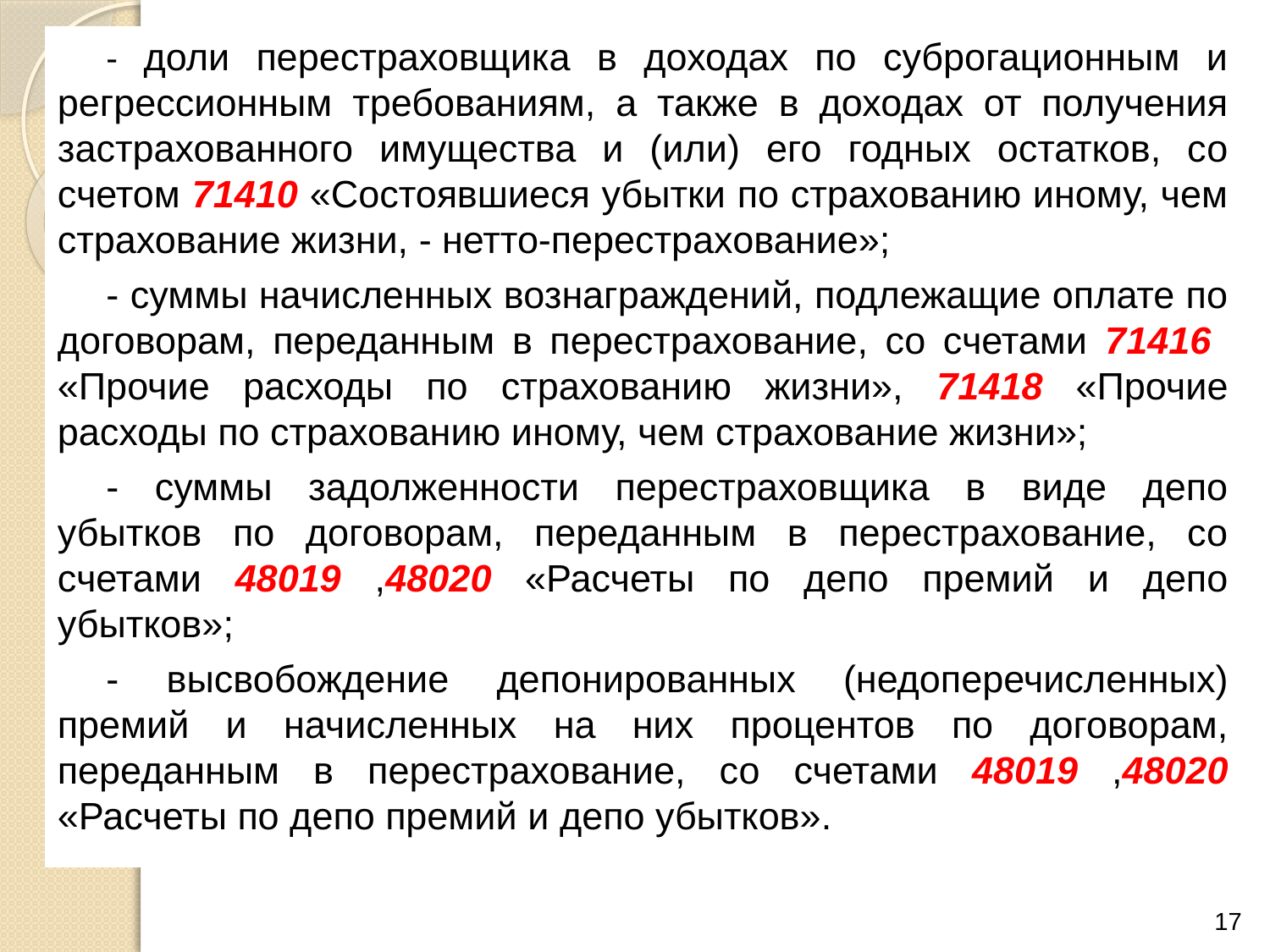

- доли перестраховщика в доходах по суброгационным и регрессионным требованиям, а также в доходах от получения застрахованного имущества и (или) его годных остатков, со счетом 71410 «Состоявшиеся убытки по страхованию иному, чем страхование жизни, - нетто-перестрахование»;
- суммы начисленных вознаграждений, подлежащие оплате по договорам, переданным в перестрахование, со счетами 71416  «Прочие расходы по страхованию жизни», 71418 «Прочие расходы по страхованию иному, чем страхование жизни»;
- суммы задолженности перестраховщика в виде депо убытков по договорам, переданным в перестрахование, со счетами 48019 ,48020 «Расчеты по депо премий и депо убытков»;
- высвобождение депонированных (недоперечисленных) премий и начисленных на них процентов по договорам, переданным в перестрахование, со счетами 48019 ,48020 «Расчеты по депо премий и депо убытков».

17